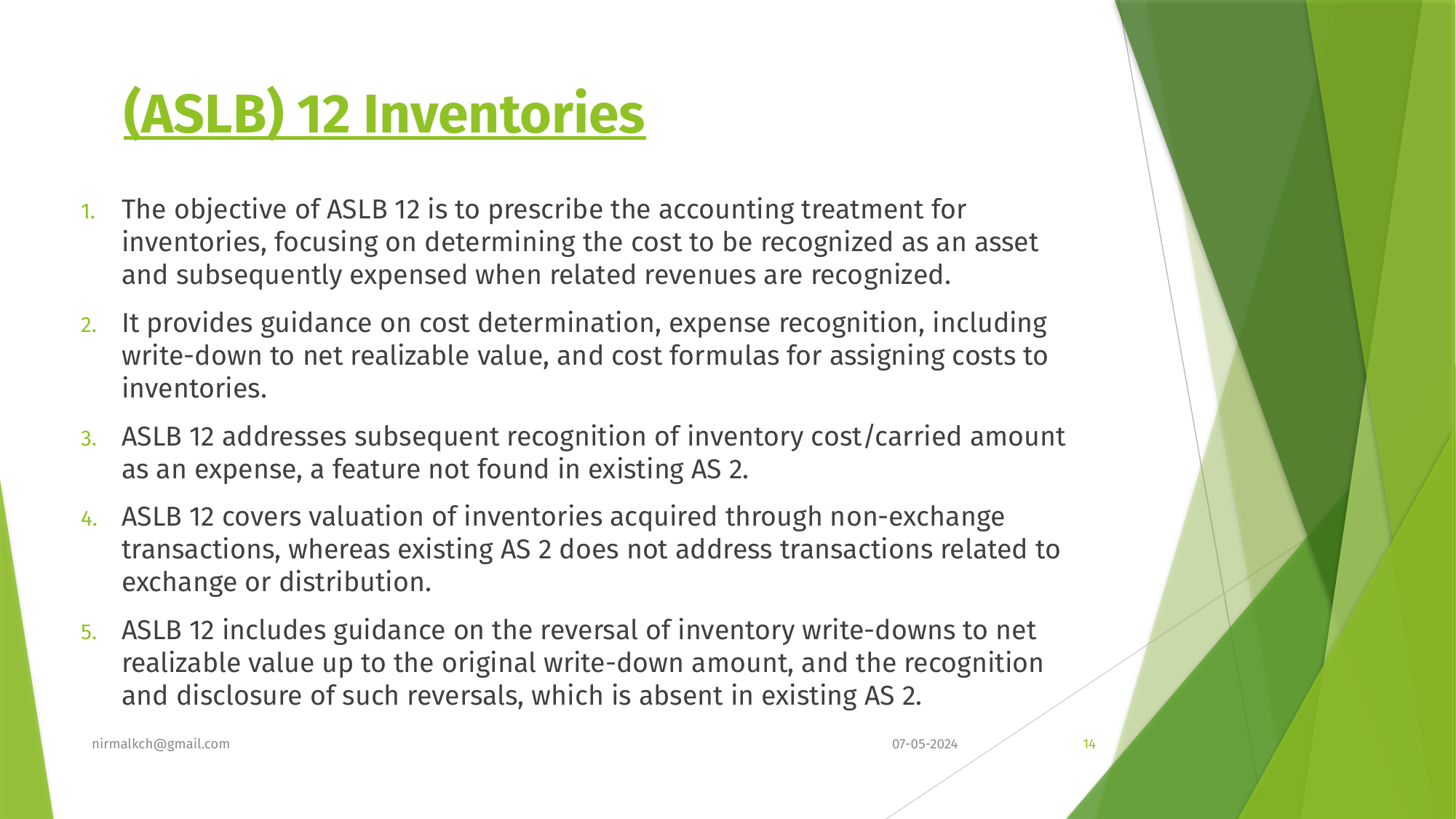

# (ASLB) 12 Inventories
The objective of ASLB 12 is to prescribe the accounting treatment for inventories, focusing on determining the cost to be recognized as an asset and subsequently expensed when related revenues are recognized.
It provides guidance on cost determination, expense recognition, including write-down to net realizable value, and cost formulas for assigning costs to inventories.
ASLB 12 addresses subsequent recognition of inventory cost/carried amount as an expense, a feature not found in existing AS 2.
ASLB 12 covers valuation of inventories acquired through non-exchange transactions, whereas existing AS 2 does not address transactions related to exchange or distribution.
ASLB 12 includes guidance on the reversal of inventory write-downs to net realizable value up to the original write-down amount, and the recognition and disclosure of such reversals, which is absent in existing AS 2.

nirmalkch@gmail.com
07-05-2024
14